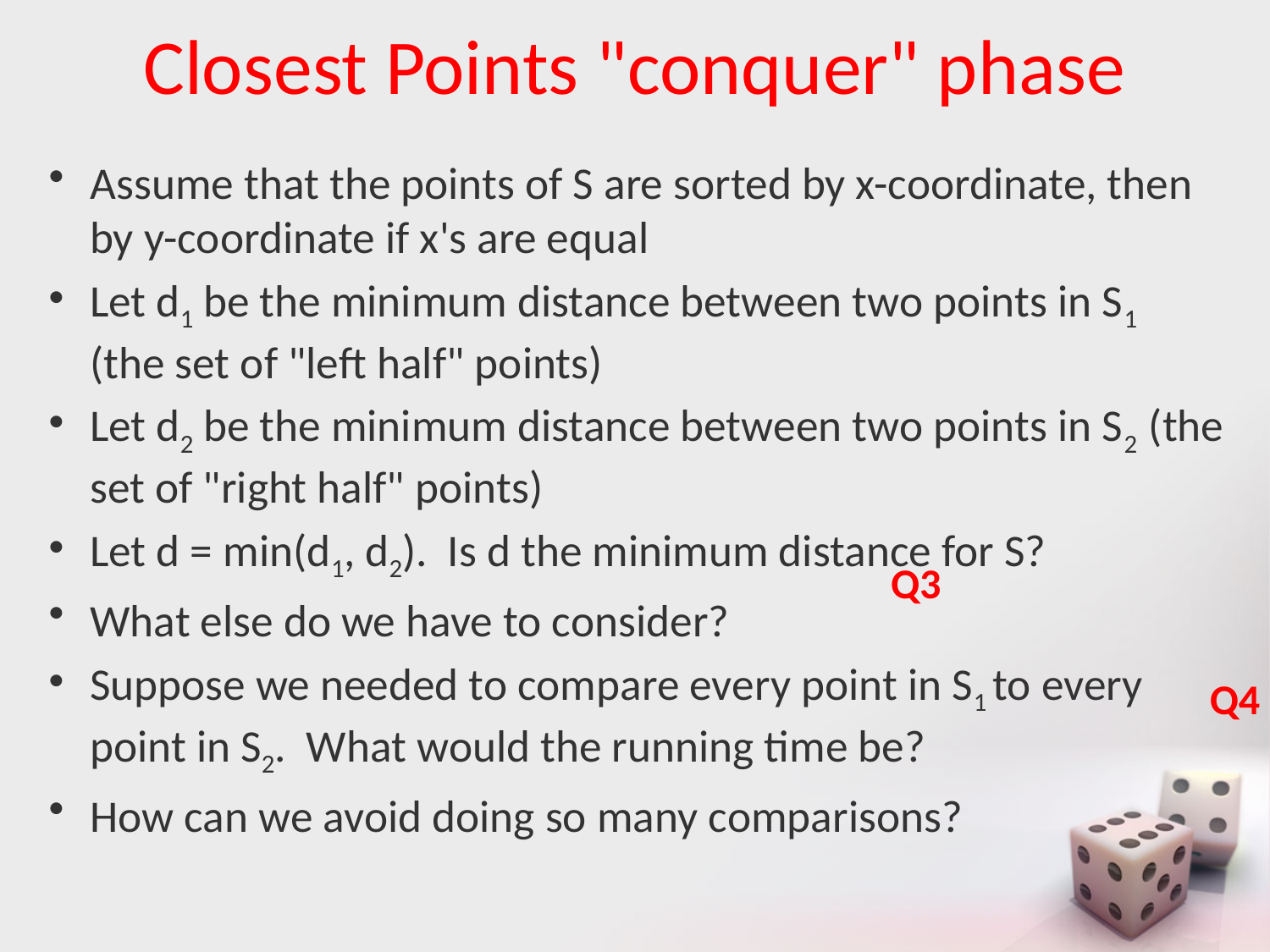

# Closest Points "conquer" phase
Assume that the points of S are sorted by x-coordinate, then by y-coordinate if x's are equal
Let d1 be the minimum distance between two points in S1  (the set of "left half" points)
Let d2 be the minimum distance between two points in S2  (the set of "right half" points)
Let d = min(d1, d2).  Is d the minimum distance for S?
What else do we have to consider?
Suppose we needed to compare every point in S1 to every point in S2.  What would the running time be?
How can we avoid doing so many comparisons?
Q3
Q4